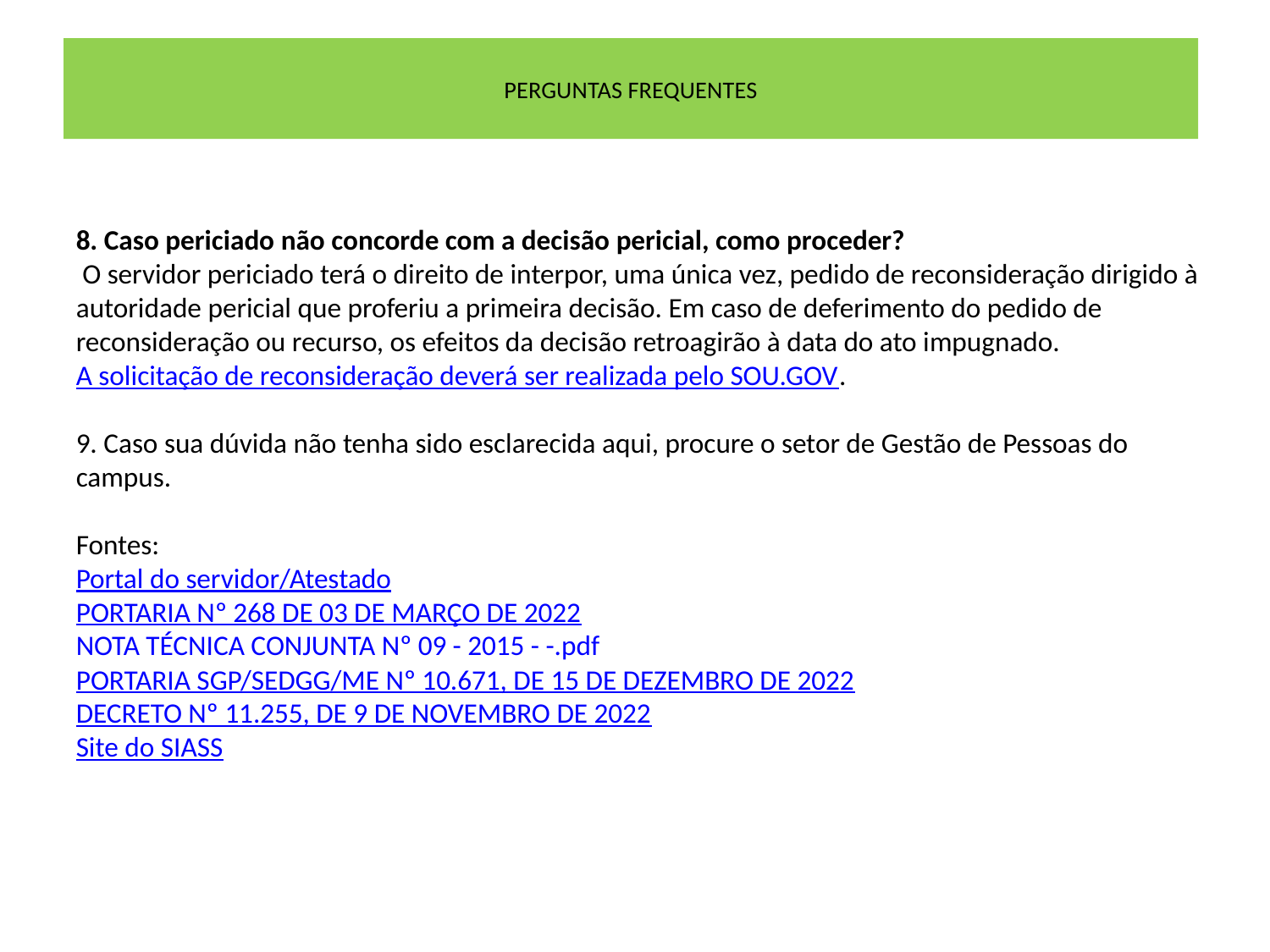

# PERGUNTAS FREQUENTES

8. Caso periciado não concorde com a decisão pericial, como proceder?
 O servidor periciado terá o direito de interpor, uma única vez, pedido de reconsideração dirigido à autoridade pericial que proferiu a primeira decisão. Em caso de deferimento do pedido de reconsideração ou recurso, os efeitos da decisão retroagirão à data do ato impugnado. A solicitação de reconsideração deverá ser realizada pelo SOU.GOV.

9. Caso sua dúvida não tenha sido esclarecida aqui, procure o setor de Gestão de Pessoas do campus.

Fontes:
Portal do servidor/Atestado
PORTARIA Nº 268 DE 03 DE MARÇO DE 2022
NOTA TÉCNICA CONJUNTA Nº 09 - 2015 - -.pdf
PORTARIA SGP/SEDGG/ME Nº 10.671, DE 15 DE DEZEMBRO DE 2022
DECRETO Nº 11.255, DE 9 DE NOVEMBRO DE 2022
Site do SIASS